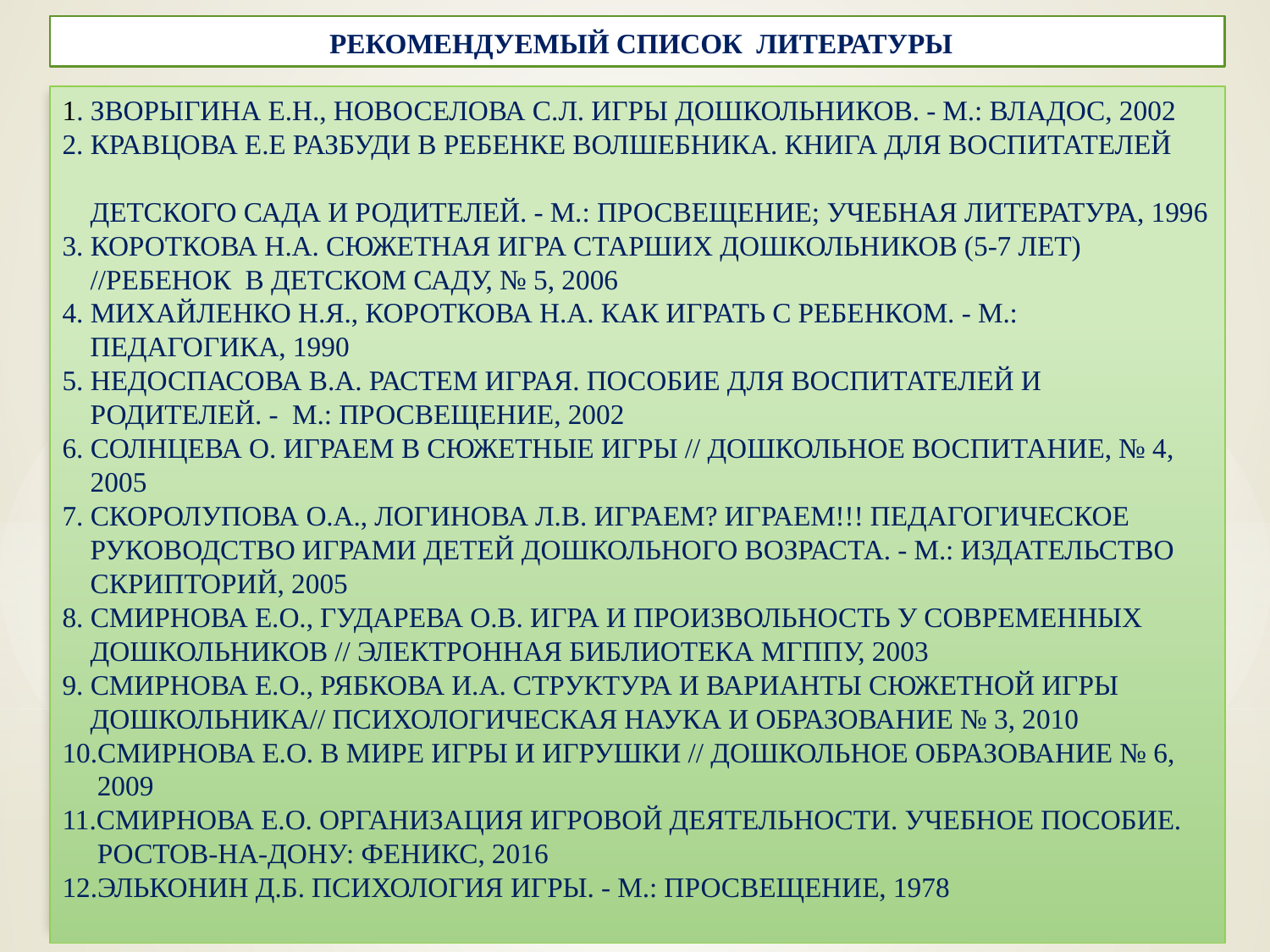

РЕКОМЕНДУЕМЫЙ СПИСОК  ЛИТЕРАТУРЫ
1. ЗВОРЫГИНА Е.Н., НОВОСЕЛОВА С.Л. ИГРЫ ДОШКОЛЬНИКОВ. - М.: ВЛАДОС, 2002
2. КРАВЦОВА Е.Е РАЗБУДИ В РЕБЕНКЕ ВОЛШЕБНИКА. КНИГА ДЛЯ ВОСПИТАТЕЛЕЙ
    ДЕТСКОГО САДА И РОДИТЕЛЕЙ. - М.: ПРОСВЕЩЕНИЕ; УЧЕБНАЯ ЛИТЕРАТУРА, 1996
3. КОРОТКОВА Н.А. СЮЖЕТНАЯ ИГРА СТАРШИХ ДОШКОЛЬНИКОВ (5-7 ЛЕТ)
    //РЕБЕНОК  В ДЕТСКОМ САДУ, № 5, 2006
4. МИХАЙЛЕНКО Н.Я., КОРОТКОВА Н.А. КАК ИГРАТЬ С РЕБЕНКОМ. - М.:
    ПЕДАГОГИКА, 1990
5. НЕДОСПАСОВА В.А. РАСТЕМ ИГРАЯ. ПОСОБИЕ ДЛЯ ВОСПИТАТЕЛЕЙ И
    РОДИТЕЛЕЙ. -  М.: ПРОСВЕЩЕНИЕ, 2002
6. СОЛНЦЕВА О. ИГРАЕМ В СЮЖЕТНЫЕ ИГРЫ // ДОШКОЛЬНОЕ ВОСПИТАНИЕ, № 4,
    2005
7. СКОРОЛУПОВА О.А., ЛОГИНОВА Л.В. ИГРАЕМ? ИГРАЕМ!!! ПЕДАГОГИЧЕСКОЕ
    РУКОВОДСТВО ИГРАМИ ДЕТЕЙ ДОШКОЛЬНОГО ВОЗРАСТА. - М.: ИЗДАТЕЛЬСТВО
    СКРИПТОРИЙ, 2005
8. СМИРНОВА Е.О., ГУДАРЕВА О.В. ИГРА И ПРОИЗВОЛЬНОСТЬ У СОВРЕМЕННЫХ
    ДОШКОЛЬНИКОВ // ЭЛЕКТРОННАЯ БИБЛИОТЕКА МГППУ, 2003
9. СМИРНОВА Е.О., РЯБКОВА И.А. СТРУКТУРА И ВАРИАНТЫ СЮЖЕТНОЙ ИГРЫ
    ДОШКОЛЬНИКА// ПСИХОЛОГИЧЕСКАЯ НАУКА И ОБРАЗОВАНИЕ № 3, 2010
10.СМИРНОВА Е.О. В МИРЕ ИГРЫ И ИГРУШКИ // ДОШКОЛЬНОЕ ОБРАЗОВАНИЕ № 6,
     2009
11.СМИРНОВА Е.О. ОРГАНИЗАЦИЯ ИГРОВОЙ ДЕЯТЕЛЬНОСТИ. УЧЕБНОЕ ПОСОБИЕ.
     РОСТОВ-НА-ДОНУ: ФЕНИКС, 2016
12.ЭЛЬКОНИН Д.Б. ПСИХОЛОГИЯ ИГРЫ. - М.: ПРОСВЕЩЕНИЕ, 1978